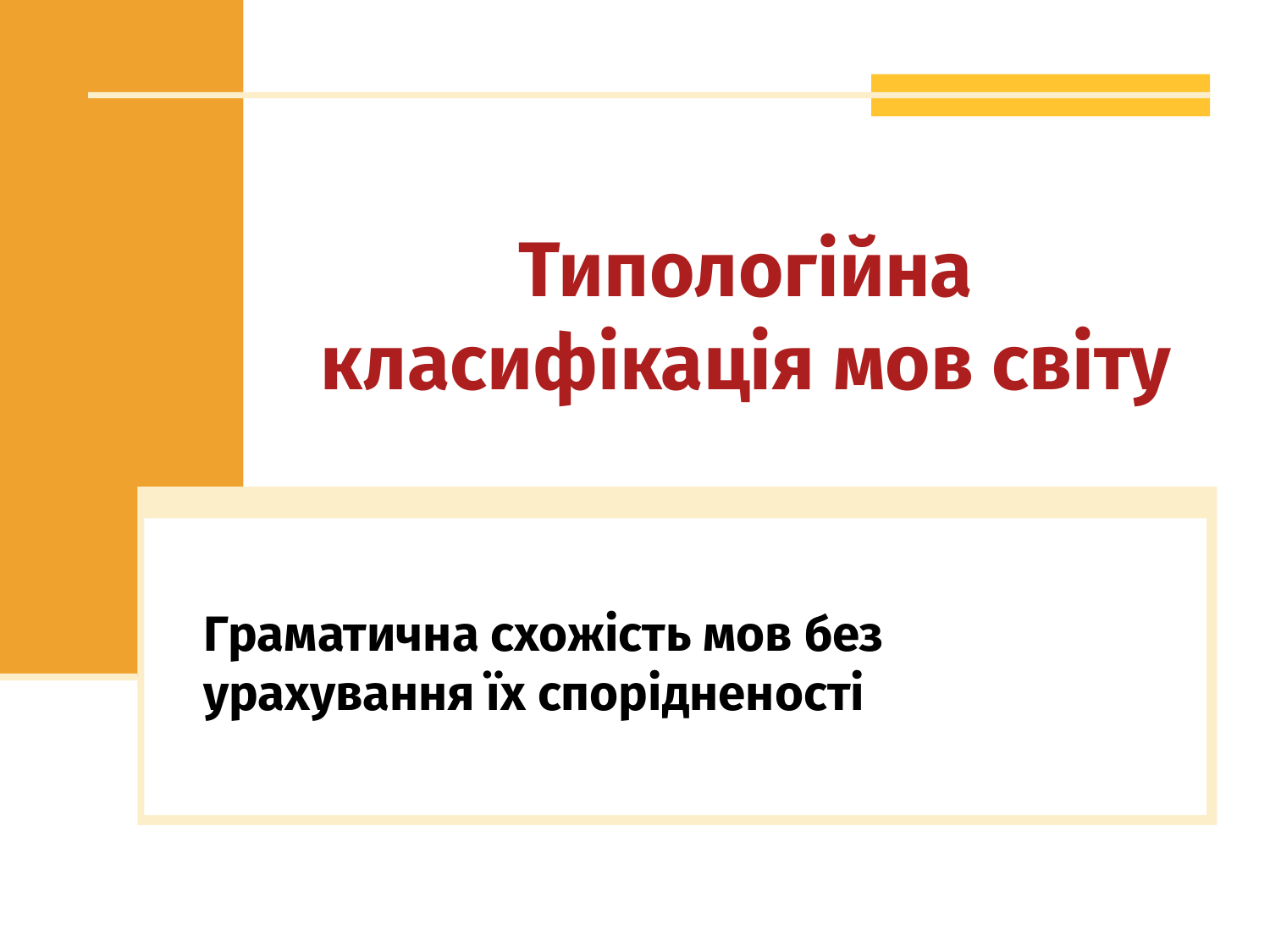

# Типологійна класифікація мов світу
Граматична схожість мов без урахування їх спорідненості